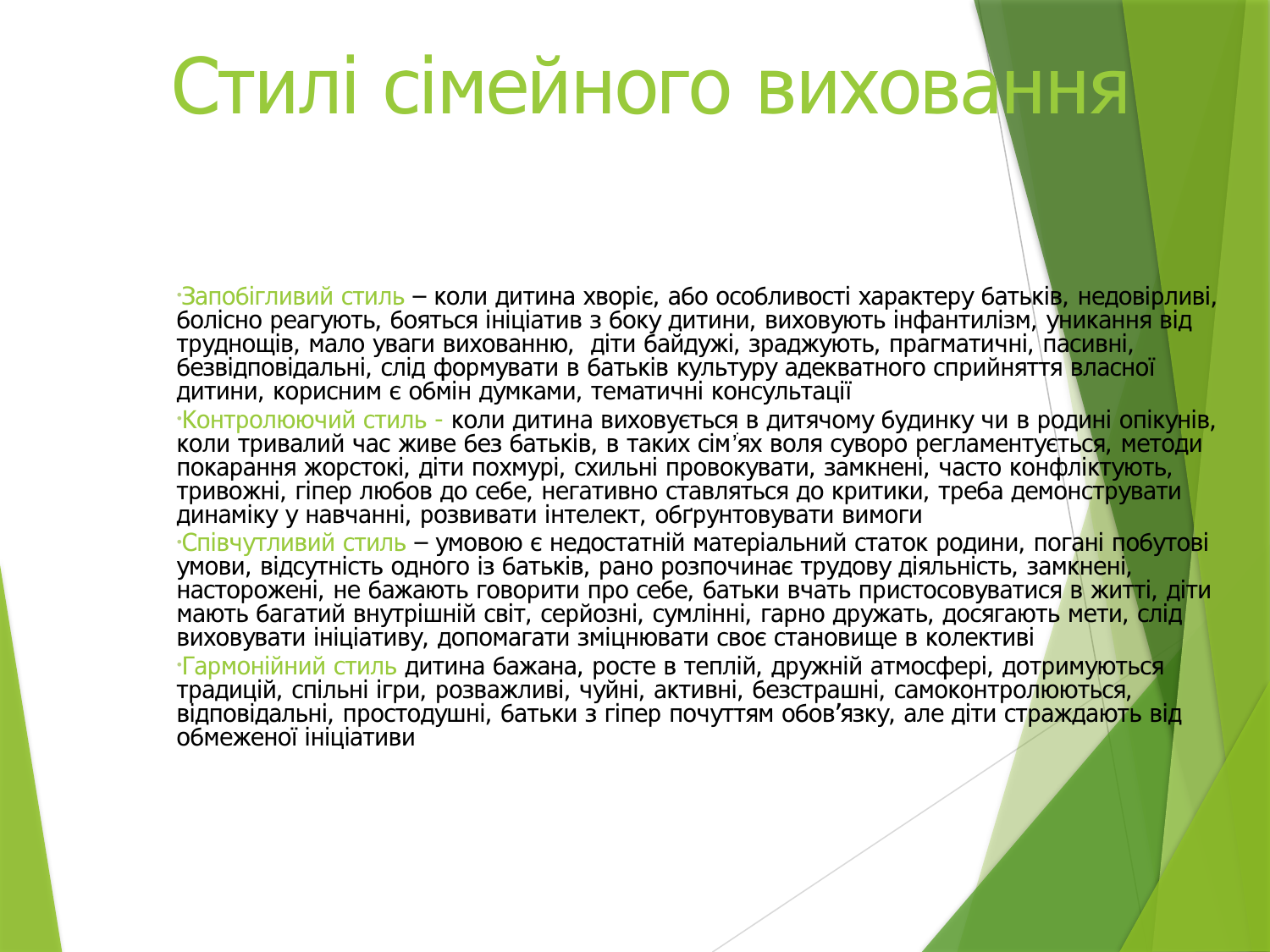

# Стилі сімейного виховання
Запобігливий стиль – коли дитина хворіє, або особливості характеру батьків, недовірливі, болісно реагують, бояться ініціатив з боку дитини, виховують інфантилізм, уникання від труднощів, мало уваги вихованню,  діти байдужі, зраджують, прагматичні, пасивні, безвідповідальні, слід формувати в батьків культуру адекватного сприйняття власної дитини, корисним є обмін думками, тематичні консультації
Контролюючий стиль - коли дитина виховується в дитячому будинку чи в родині опікунів, коли тривалий час живе без батьків, в таких сім’ֺяx воля суворо регламентується, методи покарання жорстокі, діти похмурі, схильні провокувати, замкнені, часто конфліктують, тривожні, гіпер любов до себе, негативно ставляться до критики, треба демонструвати динаміку у навчанні, розвивати інтелект, обґрунтовувати вимоги
Співчутливий стиль – умовою є недостатній матеріальний статок родини, погані побутові умови, відсутність одного із батьків, рано розпочинає трудову діяльність, замкнені, насторожені, не бажають говорити про себе, батьки вчать пристосовуватися в житті, діти мають багатий внутрішній світ, серйозні, сумлінні, гарно дружать, досягають мети, слід виховувати ініціативу, допомагати зміцнювати своє становище в колективі
Гармонійний стиль дитина бажана, росте в теплій, дружній атмосфері, дотримуються традицій, спільні ігри, розважливі, чуйні, активні, безстрашні, самоконтролюються, відповідальні, простодушні, батьки з гіпер почуттям обов’язку, але діти страждають від обмеженої ініціативи